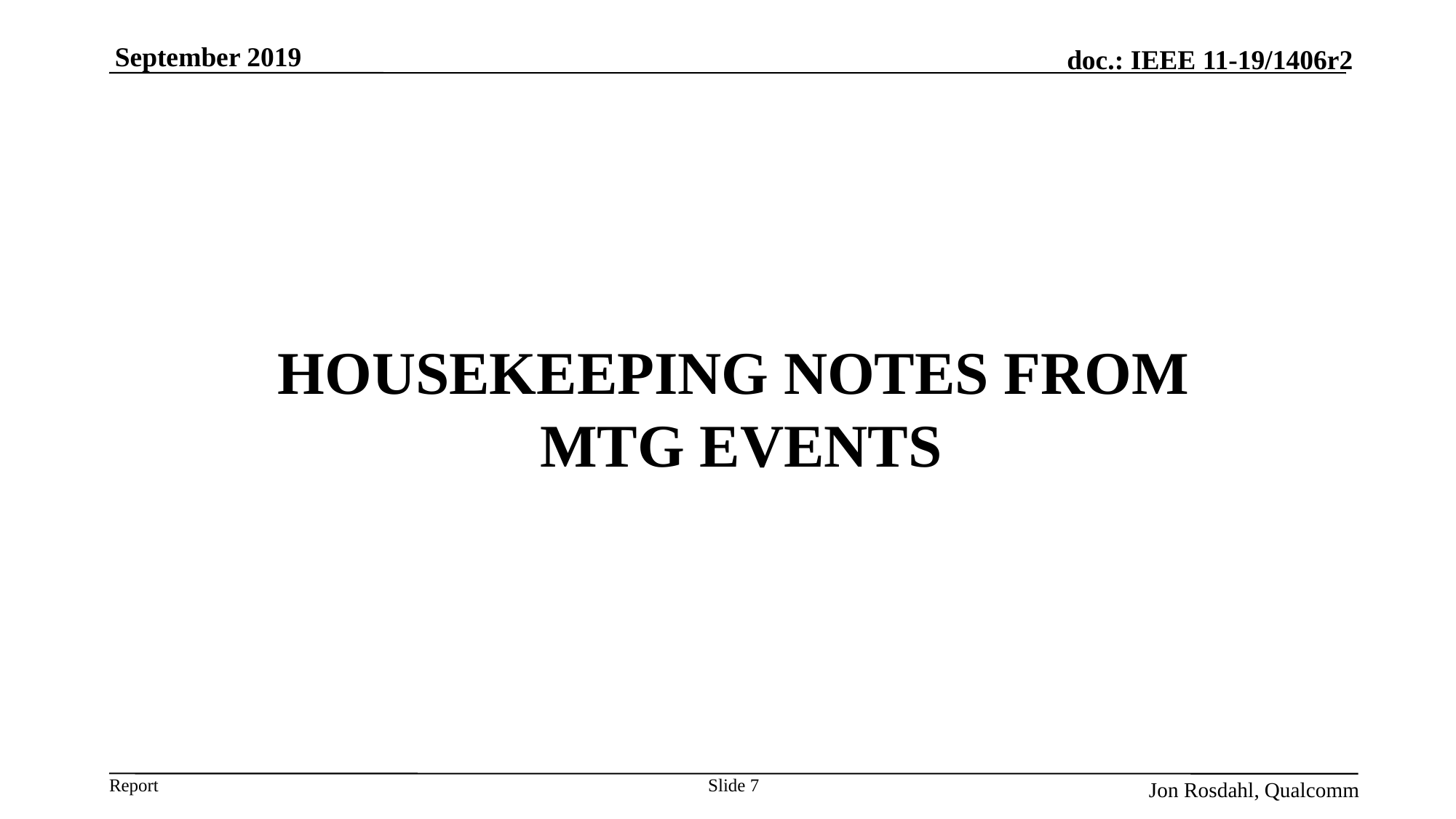

# Housekeeping Notes from MTG Events
Slide 7
Jon Rosdahl, Qualcomm